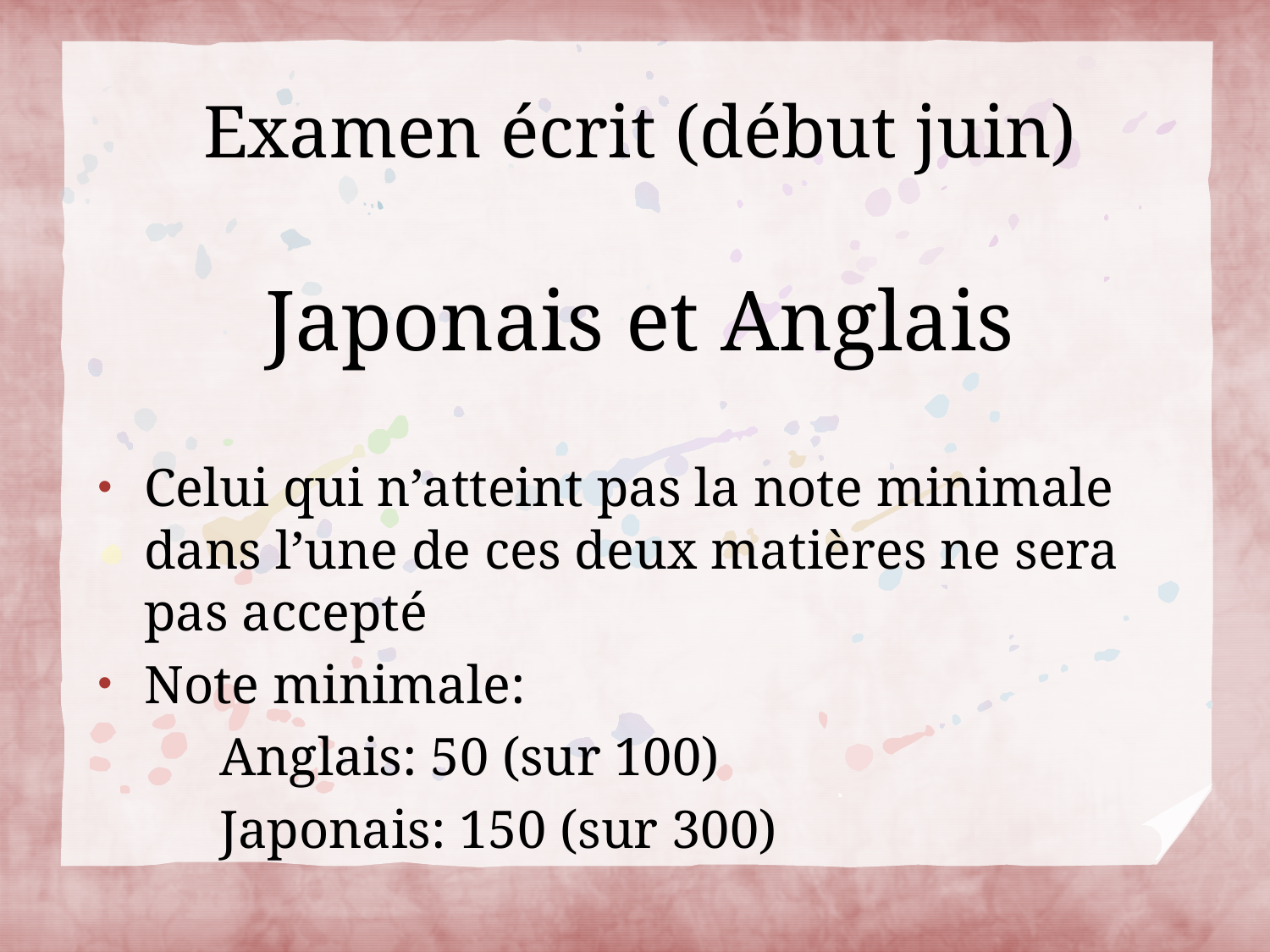

# Examen écrit (début juin)

Japonais et Anglais

Celui qui n’atteint pas la note minimale dans l’une de ces deux matières ne sera pas accepté
Note minimale:
         Anglais: 50 (sur 100)
         Japonais: 150 (sur 300)